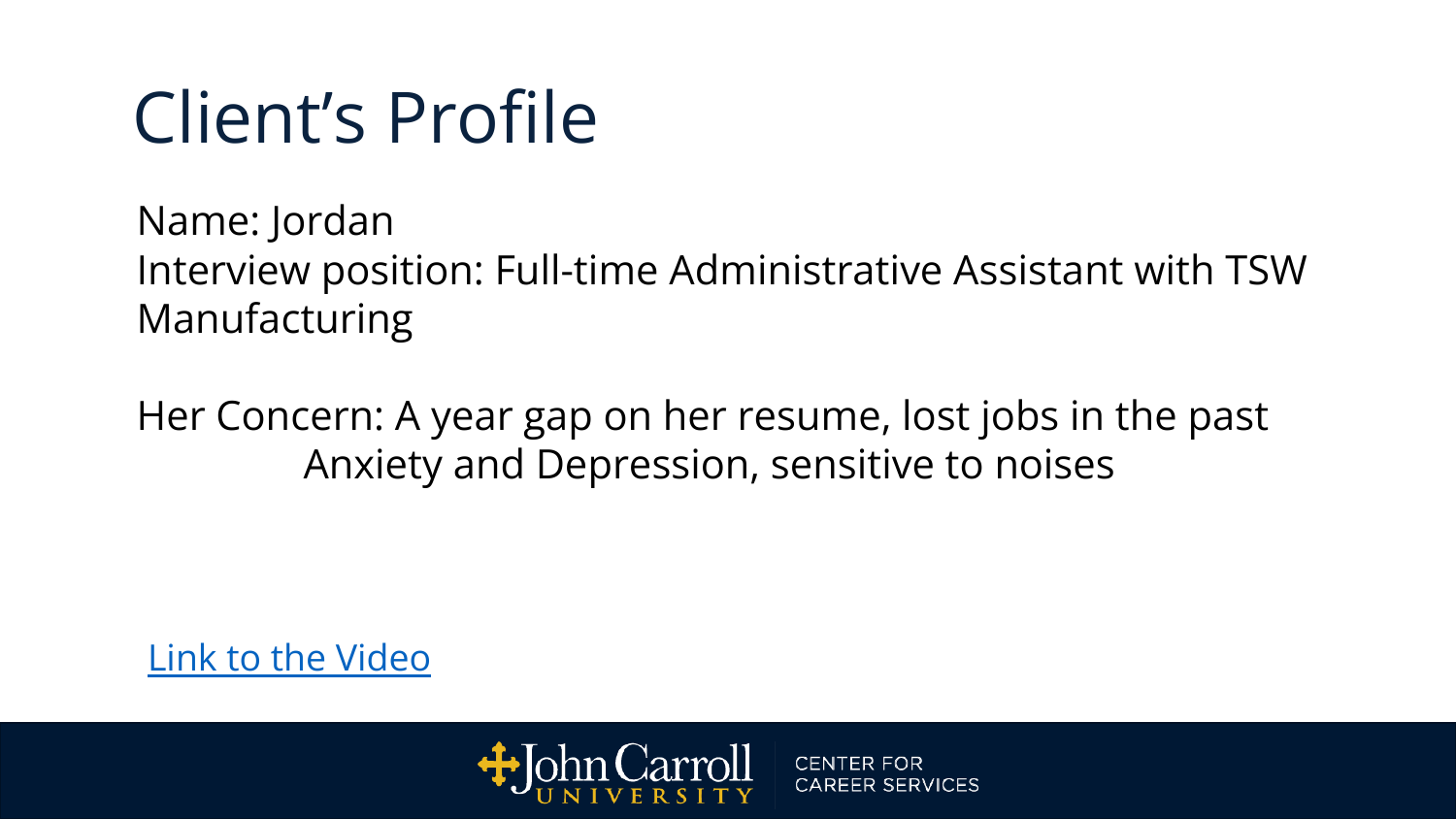

# Client’s Profile
Name: Jordan
Interview position: Full-time Administrative Assistant with TSW Manufacturing

Her Concern: A year gap on her resume, lost jobs in the past
         Anxiety and Depression, sensitive to noises

Link to the Video